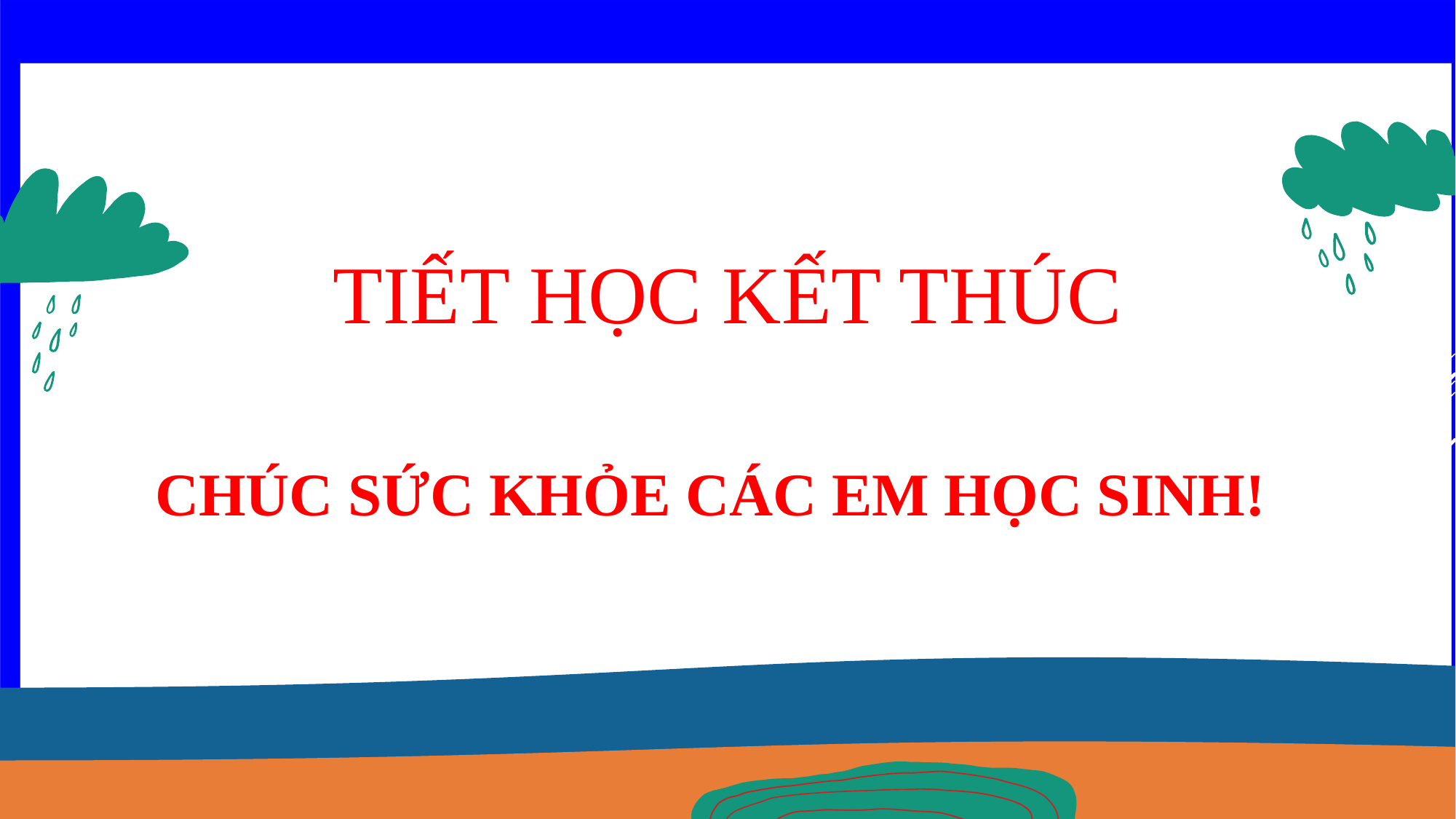

TIẾT HỌC KẾT THÚC
# CHÚC SỨC KHỎE CÁC EM HỌC SINH!